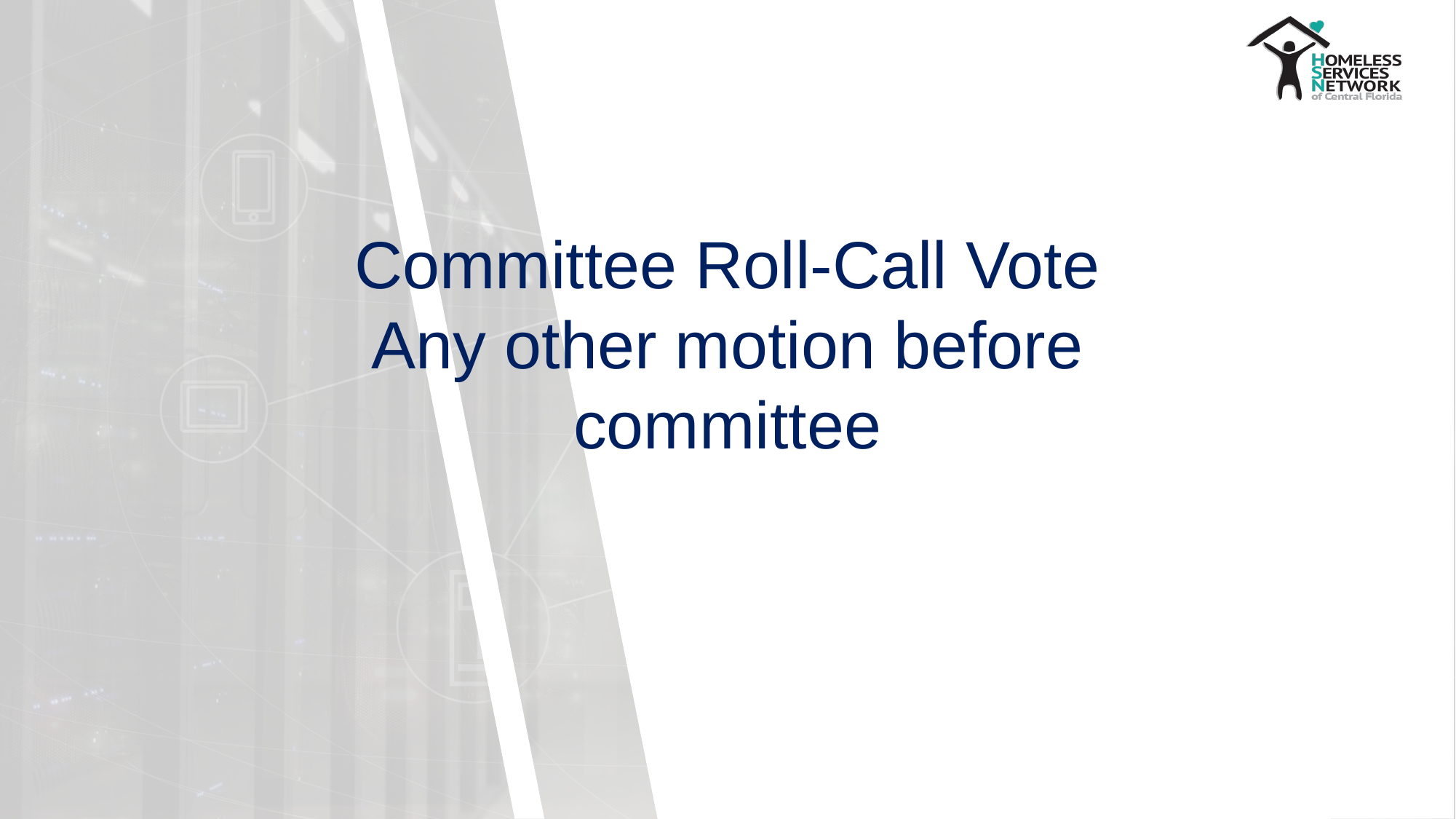

# Committee Roll-Call Vote
Any other motion before committee